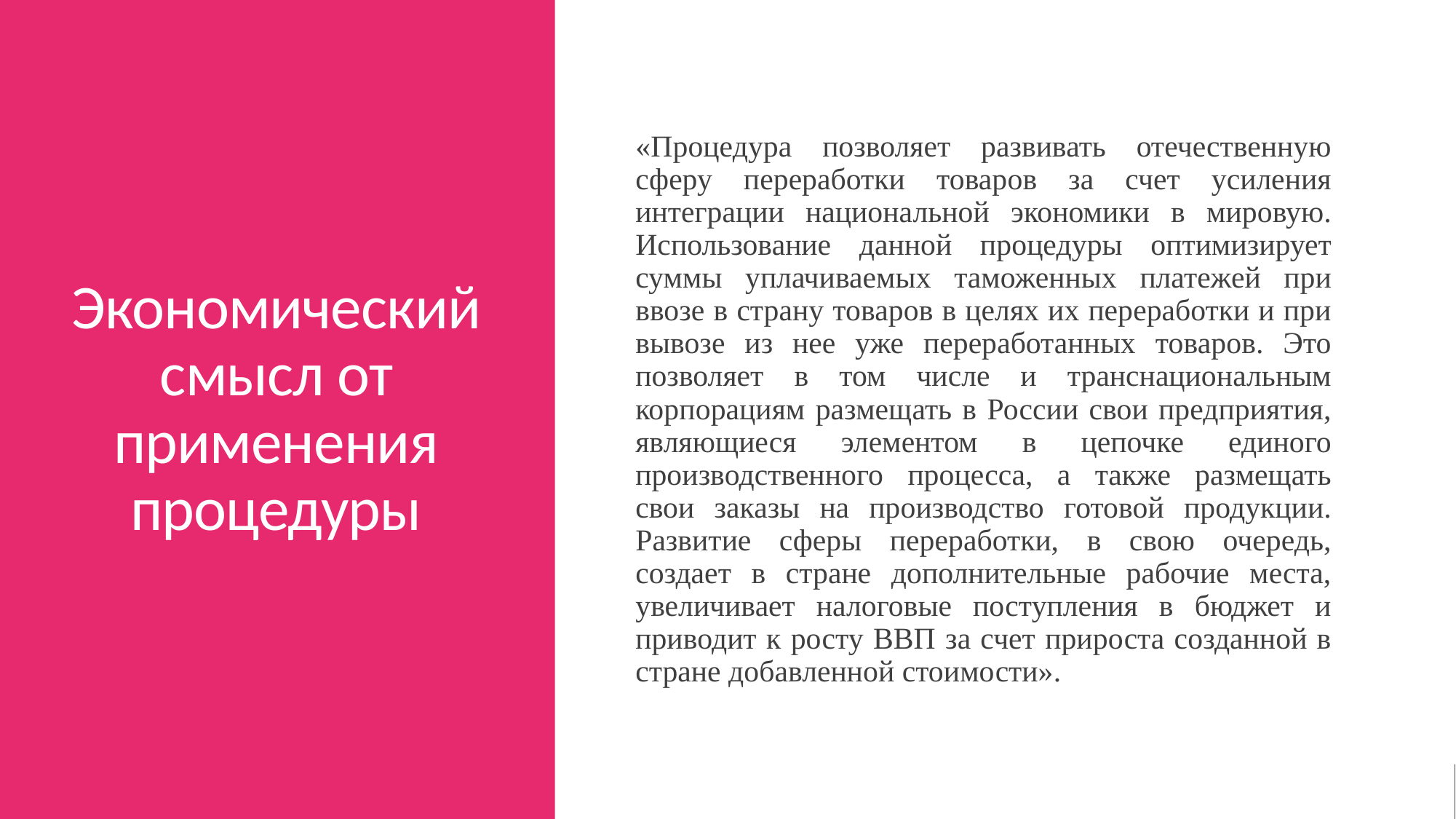

# Экономический смысл от применения процедуры
«Процедура позволяет развивать отечественную сферу переработки товаров за счет усиления интеграции национальной экономики в мировую. Использование данной процедуры оптимизирует суммы уплачиваемых таможенных платежей при ввозе в страну товаров в целях их переработки и при вывозе из нее уже переработанных товаров. Это позволяет в том числе и транснациональным корпорациям размещать в России свои предприятия, являющиеся элементом в цепочке единого производственного процесса, а также размещать свои заказы на производство готовой продукции. Развитие сферы переработки, в свою очередь, создает в стране дополнительные рабочие места, увеличивает налоговые поступления в бюджет и приводит к росту ВВП за счет прироста созданной в стране добавленной стоимости».